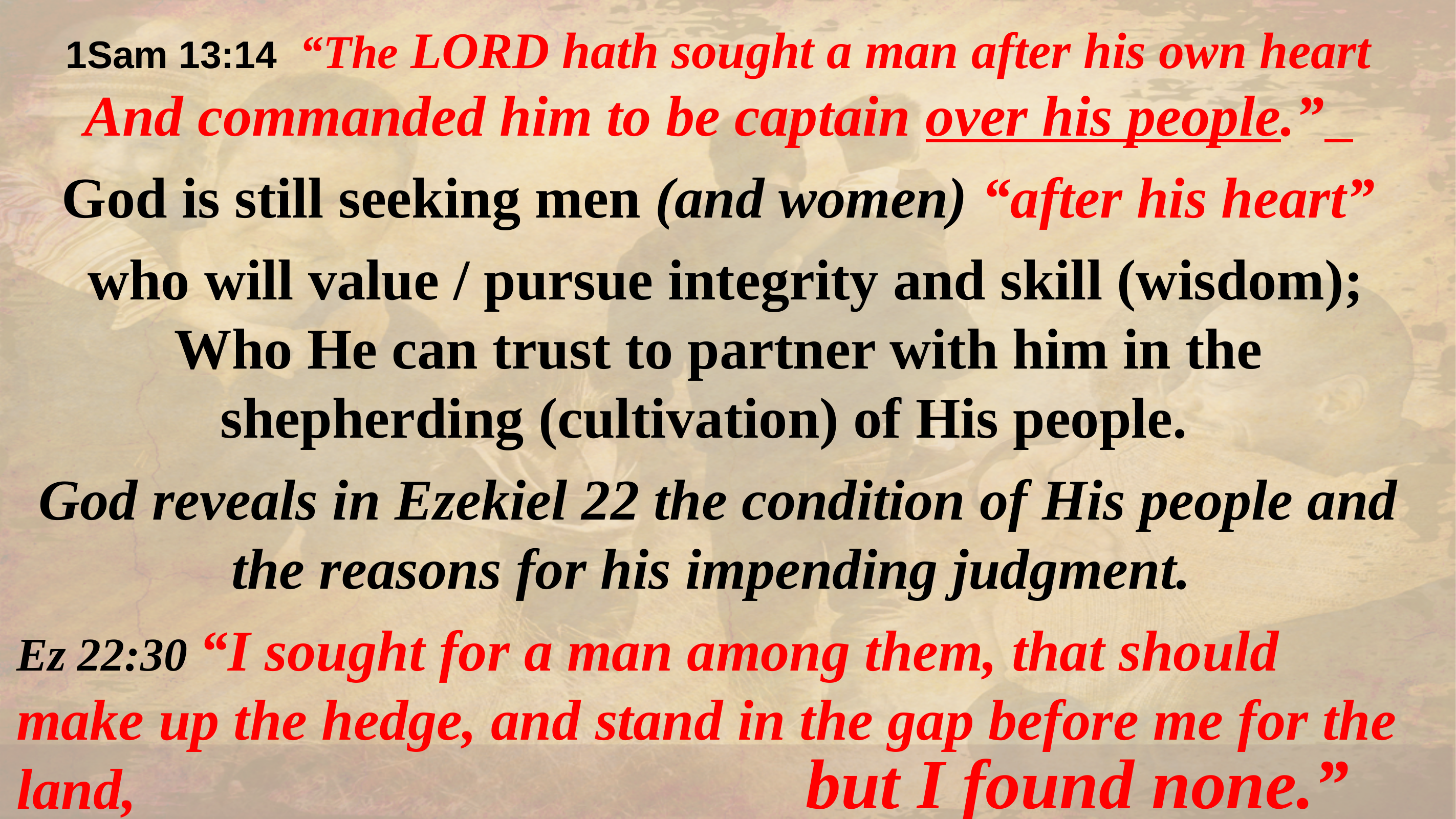

1Sam 13:14  “The LORD hath sought a man after his own heart
And commanded him to be captain over his people.”
God is still seeking men (and women) “after his heart”
 who will value / pursue integrity and skill (wisdom);
Who He can trust to partner with him in the shepherding (cultivation) of His people.
God reveals in Ezekiel 22 the condition of His people and the reasons for his impending judgment.
Ez 22:30 “I sought for a man among them, that should make up the hedge, and stand in the gap before me for the land,
        that I should not destroy it:

#
but I found none.”